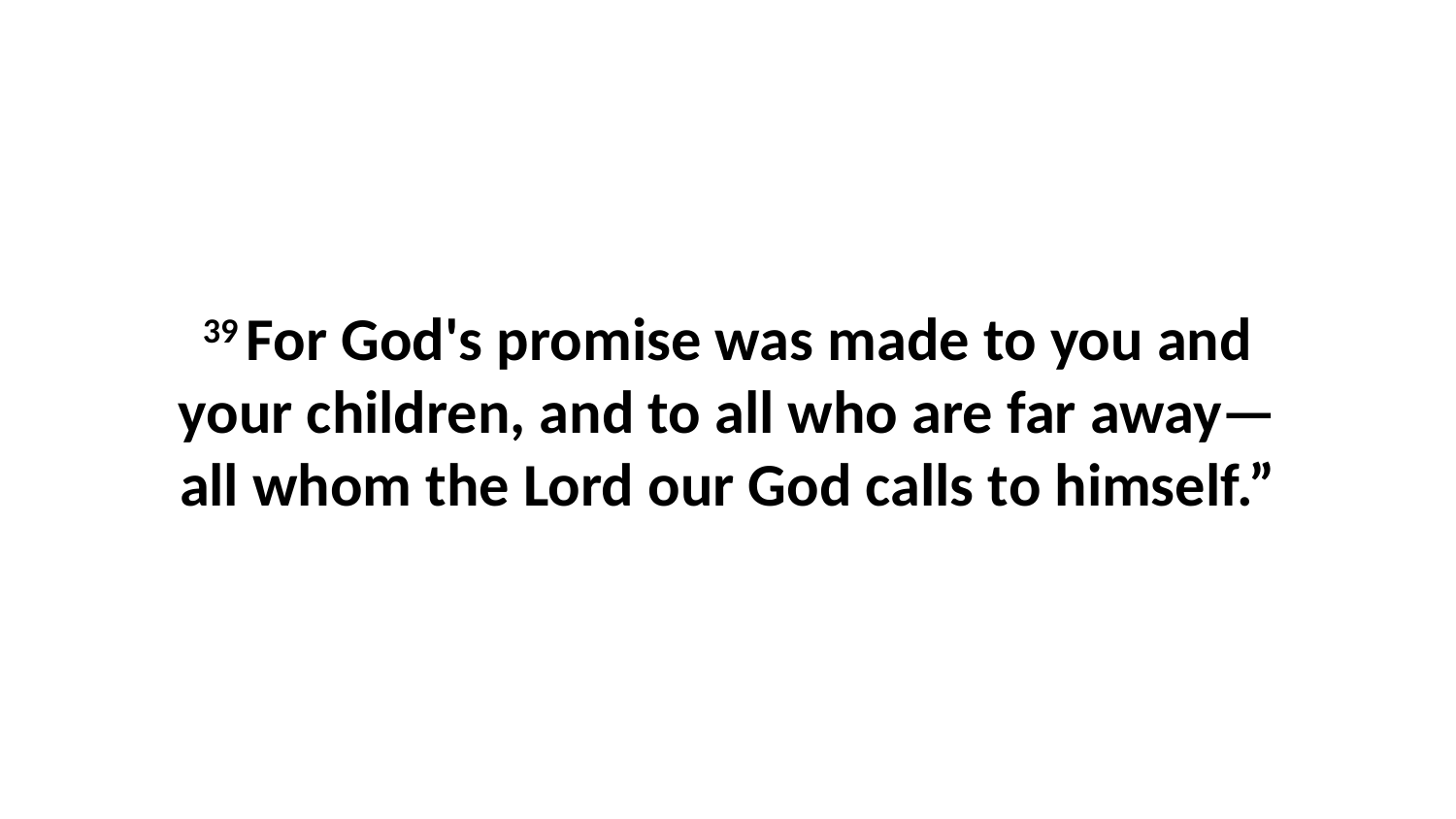

39 For God's promise was made to you and your children, and to all who are far away—all whom the Lord our God calls to himself.”